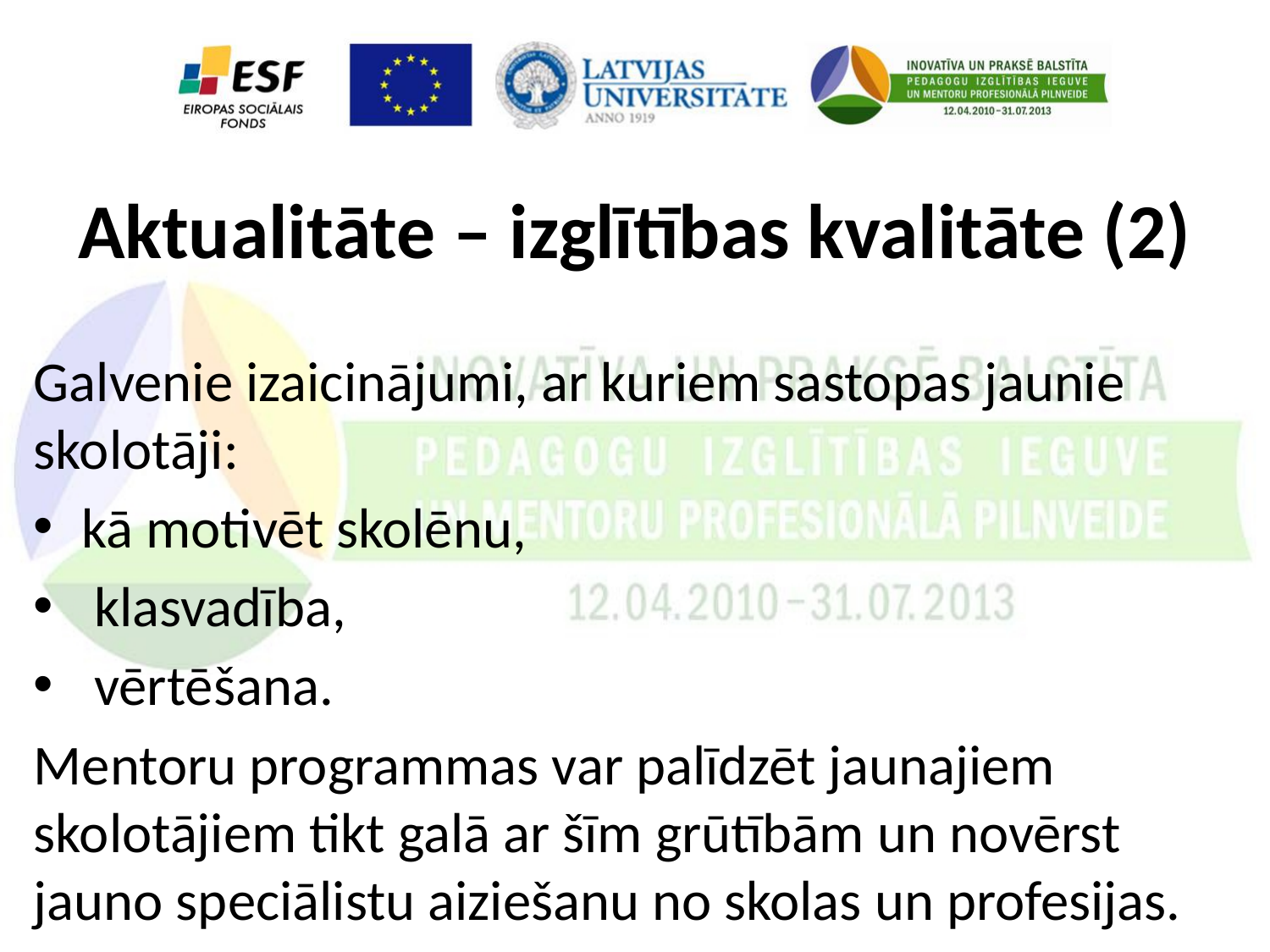

# Aktualitāte – izglītības kvalitāte (2)
Galvenie izaicinājumi, ar kuriem sastopas jaunie skolotāji:
kā motivēt skolēnu,
 klasvadība,
 vērtēšana.
Mentoru programmas var palīdzēt jaunajiem skolotājiem tikt galā ar šīm grūtībām un novērst jauno speciālistu aiziešanu no skolas un profesijas.